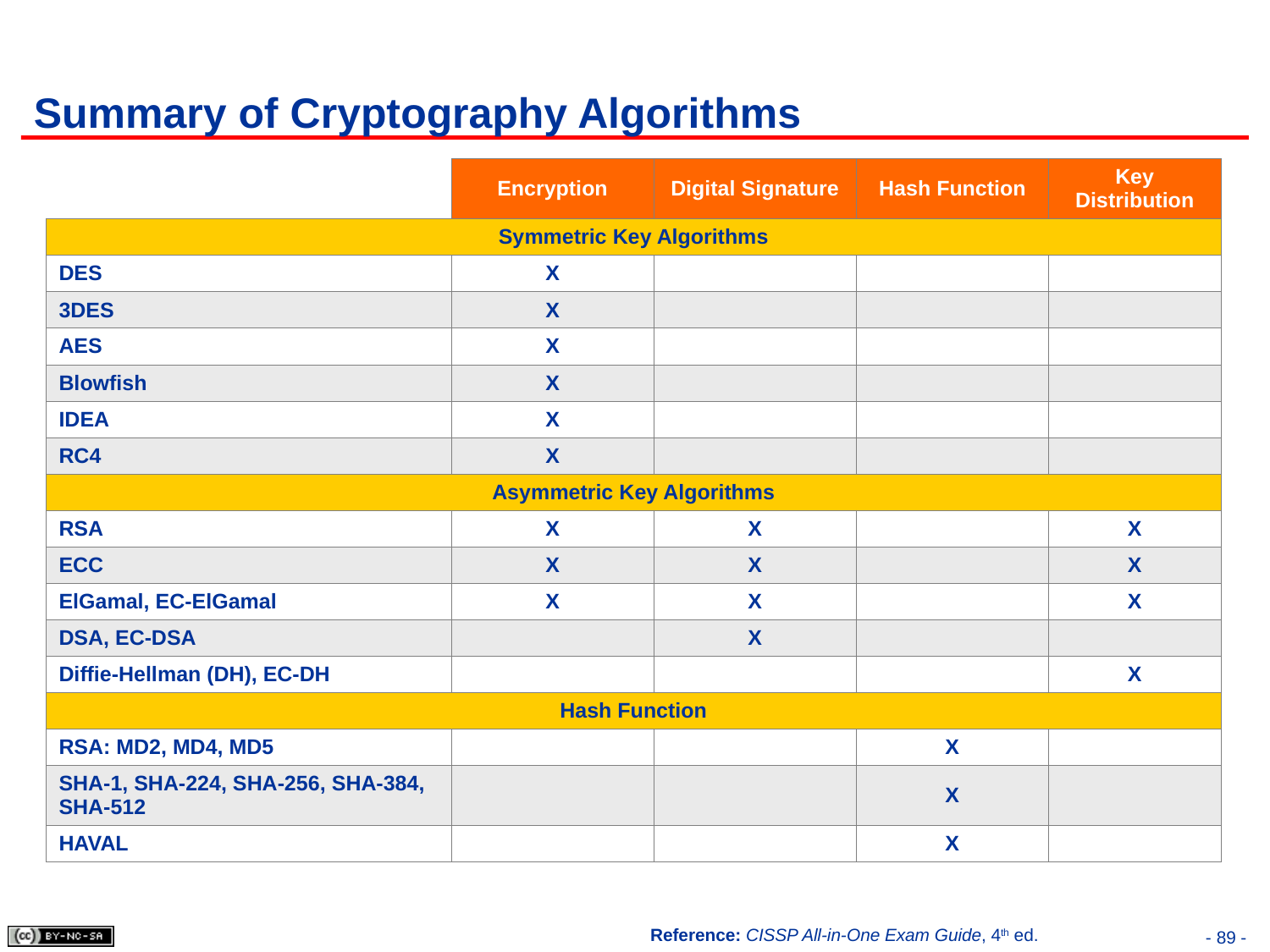

# Summary of Cryptography Algorithms
|  | Encryption | Digital Signature | Hash Function | Key Distribution |
| --- | --- | --- | --- | --- |
| Symmetric Key Algorithms |  |  |  |  |
| DES | X |  |  |  |
| 3DES | X |  |  |  |
| AES | X |  |  |  |
| Blowfish | X |  |  |  |
| IDEA | X |  |  |  |
| RC4 | X |  |  |  |
| Asymmetric Key Algorithms |  |  |  |  |
| RSA | X | X |  | X |
| ECC | X | X |  | X |
| ElGamal, EC-ElGamal | X | X |  | X |
| DSA, EC-DSA |  | X |  |  |
| Diffie-Hellman (DH), EC-DH |  |  |  | X |
| Hash Function |  |  |  |  |
| RSA: MD2, MD4, MD5 |  |  | X |  |
| SHA-1, SHA-224, SHA-256, SHA-384, SHA-512 |  |  | X |  |
| HAVAL |  |  | X |  |
Reference: CISSP All-in-One Exam Guide, 4th ed.
- 89 -